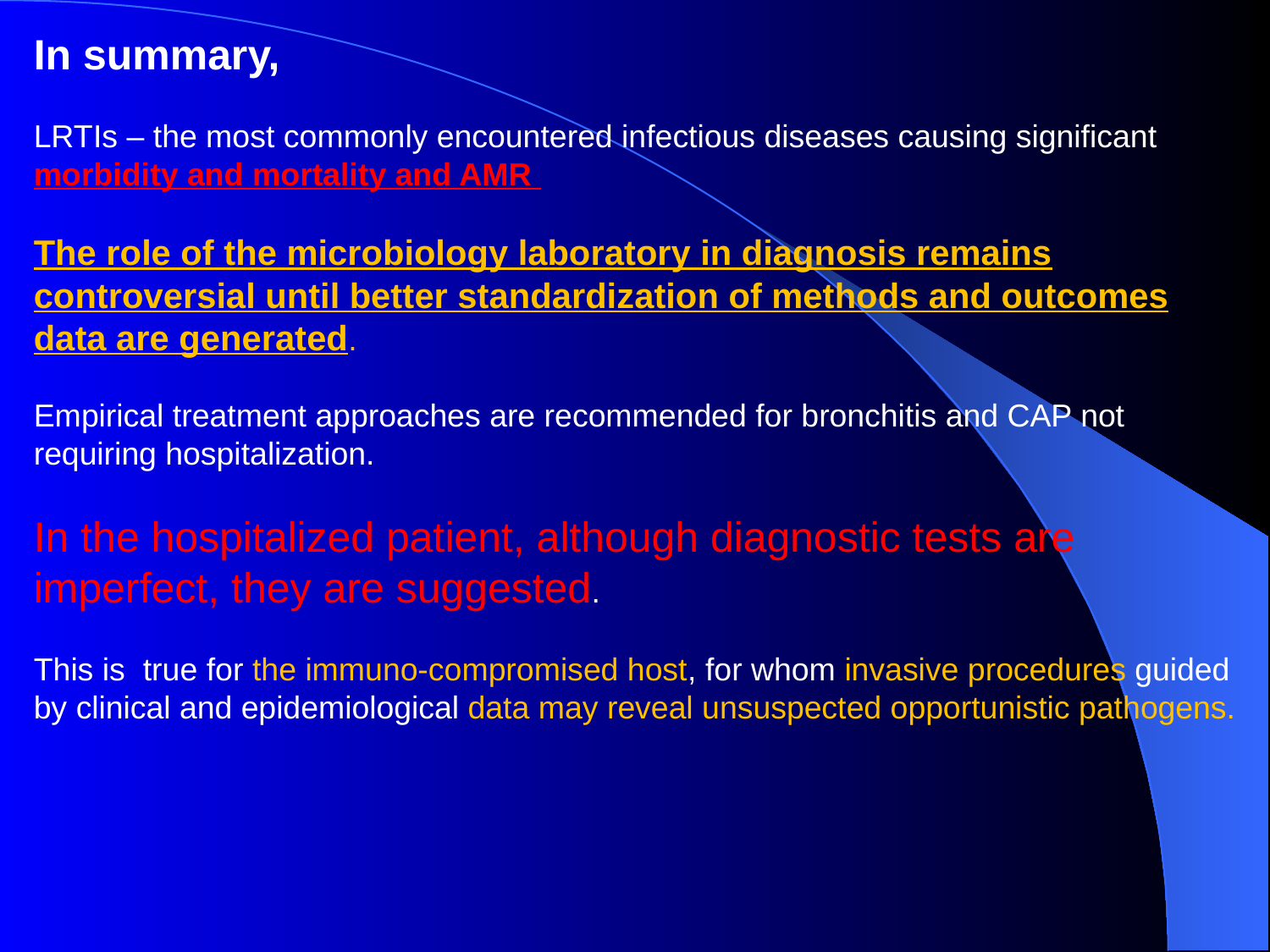

In summary,

LRTIs – the most commonly encountered infectious diseases causing significant morbidity and mortality and AMR

The role of the microbiology laboratory in diagnosis remains controversial until better standardization of methods and outcomes data are generated.

Empirical treatment approaches are recommended for bronchitis and CAP not requiring hospitalization.

In the hospitalized patient, although diagnostic tests are imperfect, they are suggested.

This is  true for the immuno-compromised host, for whom invasive procedures guided by clinical and epidemiological data may reveal unsuspected opportunistic pathogens.